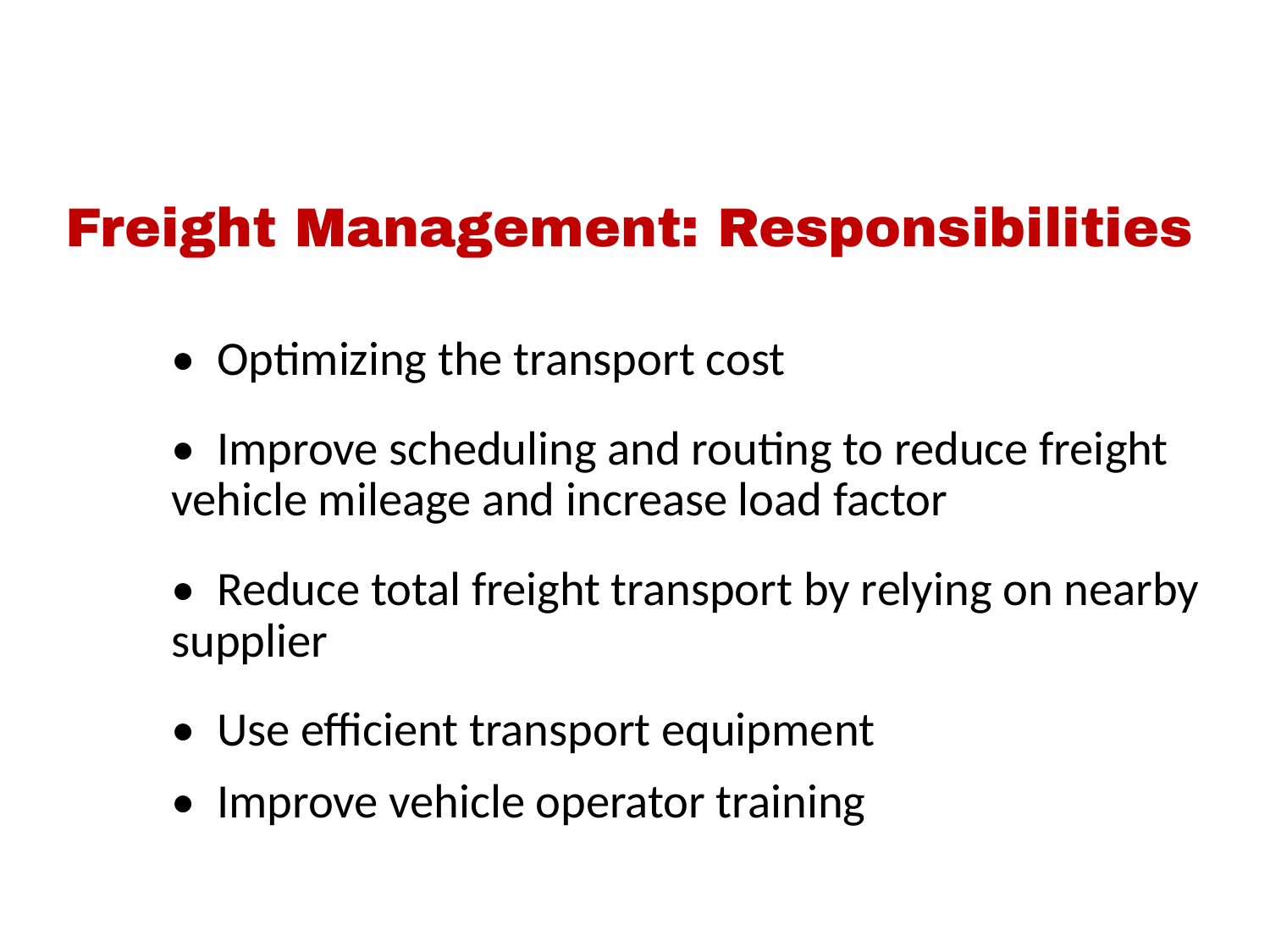

# Freight Management: Responsibilities
•  Optimizing the transport cost
•  Improve scheduling and routing to reduce freight vehicle mileage and increase load factor
•  Reduce total freight transport by relying on nearby supplier
•  Use efficient transport equipment
•  Improve vehicle operator training